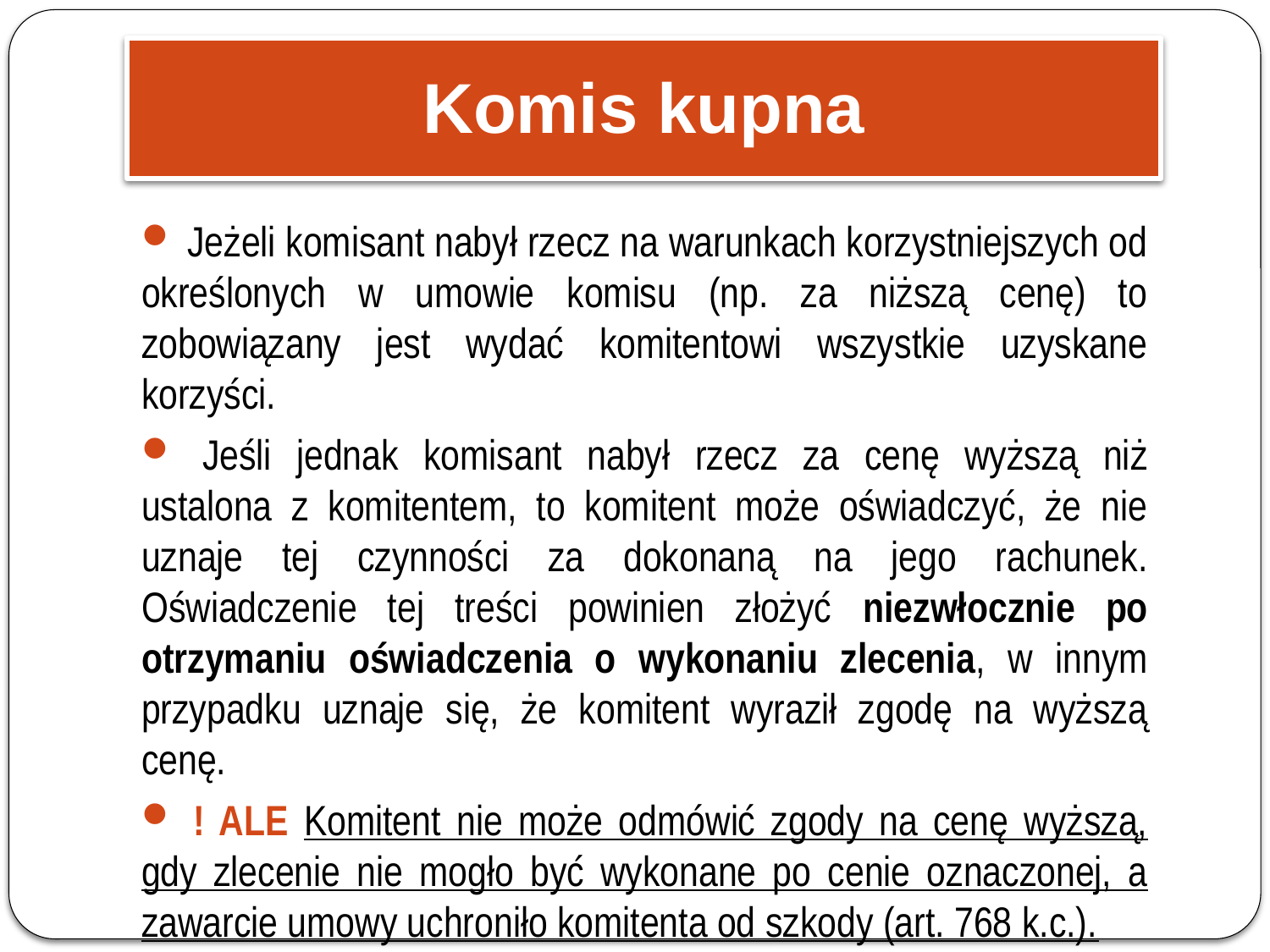

Komis kupna
 Jeżeli komisant nabył rzecz na warunkach korzystniejszych od określonych w umowie komisu (np. za niższą cenę) to zobowiązany jest wydać komitentowi wszystkie uzyskane korzyści.
 Jeśli jednak komisant nabył rzecz za cenę wyższą niż ustalona z komitentem, to komitent może oświadczyć, że nie uznaje tej czynności za dokonaną na jego rachunek. Oświadczenie tej treści powinien złożyć niezwłocznie po otrzymaniu oświadczenia o wykonaniu zlecenia, w innym przypadku uznaje się, że komitent wyraził zgodę na wyższą cenę.
 ! ALE Komitent nie może odmówić zgody na cenę wyższą, gdy zlecenie nie mogło być wykonane po cenie oznaczonej, a zawarcie umowy uchroniło komitenta od szkody (art. 768 k.c.).